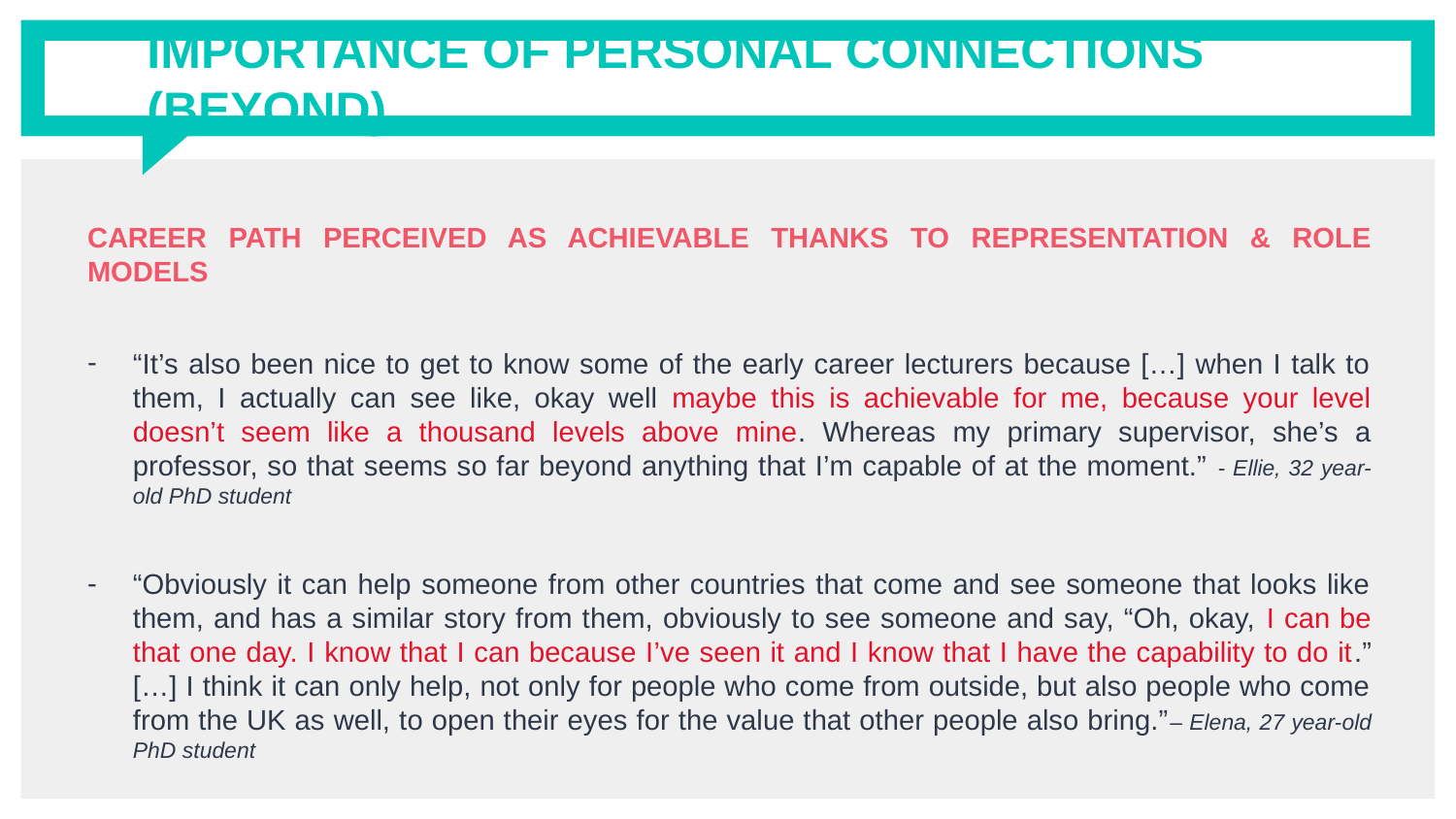

# IMPORTANCE OF PERSONAL CONNECTIONS (BEYOND)
CAREER PATH PERCEIVED AS ACHIEVABLE THANKS TO REPRESENTATION & ROLE MODELS

“It’s also been nice to get to know some of the early career lecturers because […] when I talk to them, I actually can see like, okay well maybe this is achievable for me, because your level doesn’t seem like a thousand levels above mine. Whereas my primary supervisor, she’s a professor, so that seems so far beyond anything that I’m capable of at the moment.” - Ellie, 32 year-old PhD student

“Obviously it can help someone from other countries that come and see someone that looks like them, and has a similar story from them, obviously to see someone and say, “Oh, okay, I can be that one day. I know that I can because I’ve seen it and I know that I have the capability to do it.” […] I think it can only help, not only for people who come from outside, but also people who come from the UK as well, to open their eyes for the value that other people also bring.”– Elena, 27 year-old PhD student